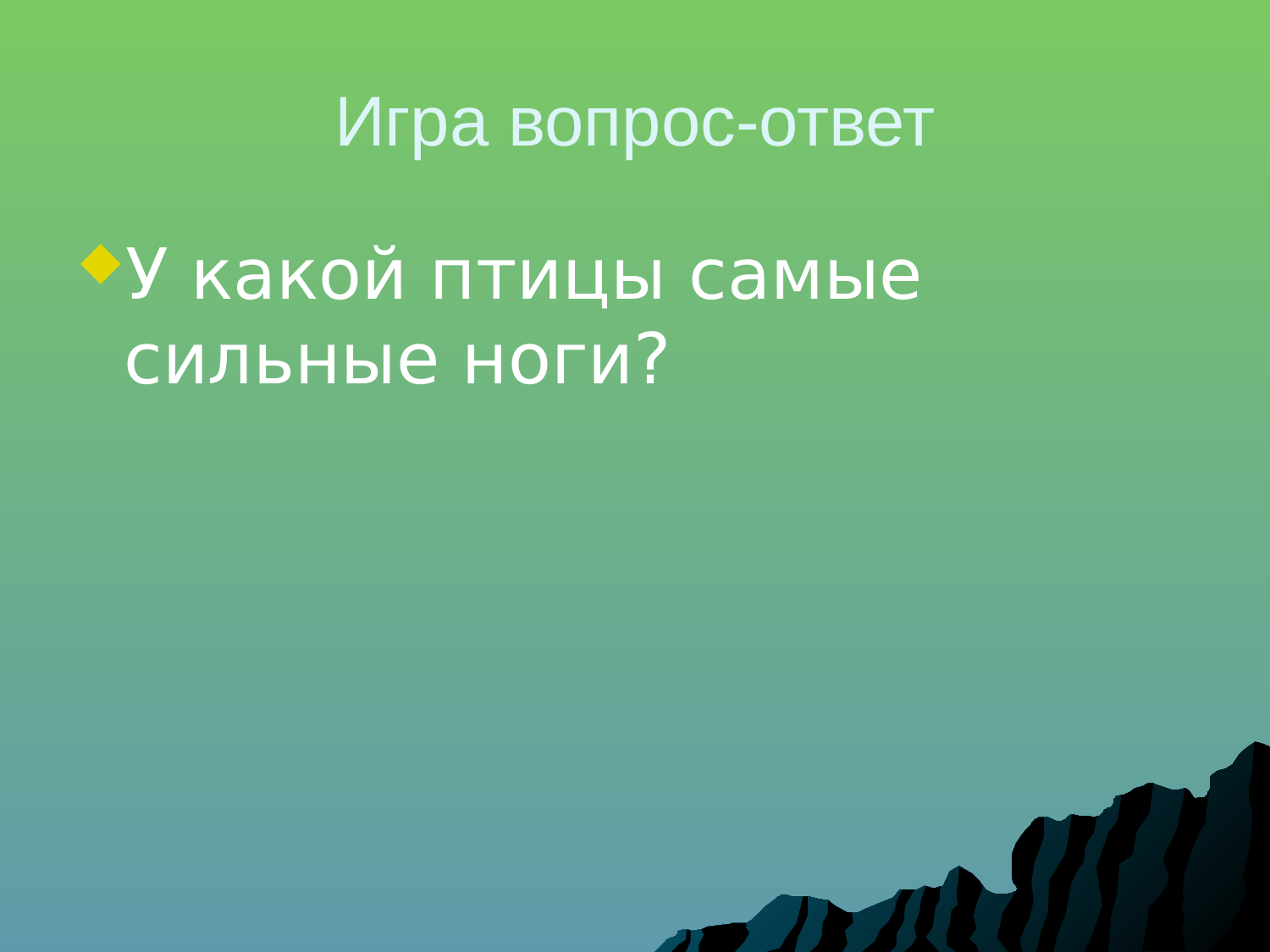

# Игра вопрос-ответ
У какой птицы самые сильные ноги?